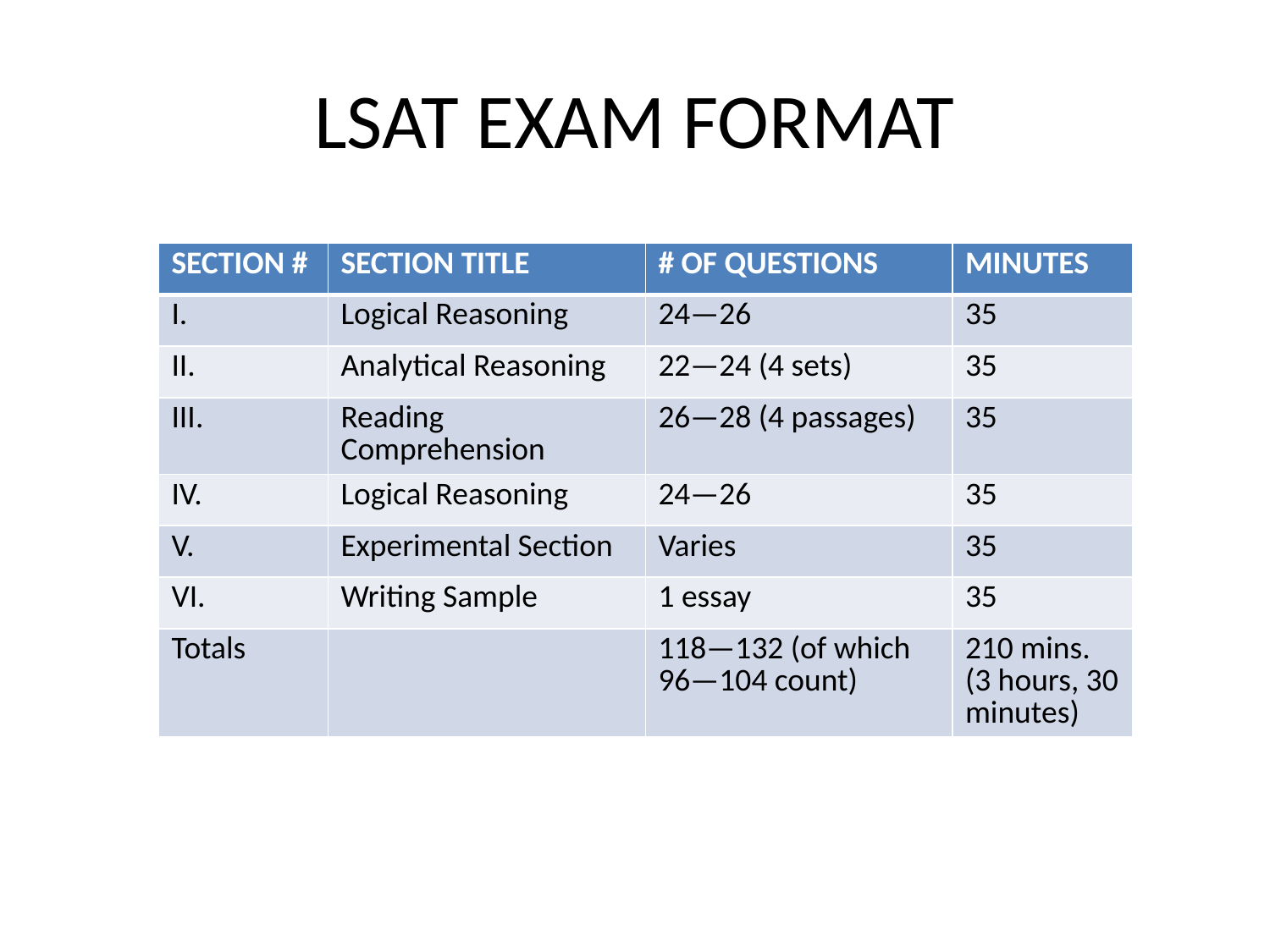

# LSAT EXAM FORMAT

| SECTION # | SECTION TITLE | # OF QUESTIONS | MINUTES |
| --- | --- | --- | --- |
| I. | Logical Reasoning | 24—26 | 35 |
| II. | Analytical Reasoning | 22—24 (4 sets) | 35 |
| III. | Reading Comprehension | 26—28 (4 passages) | 35 |
| IV. | Logical Reasoning | 24—26 | 35 |
| V. | Experimental Section | Varies | 35 |
| VI. | Writing Sample | 1 essay | 35 |
| Totals |  | 118—132 (of which 96—104 count) | 210 mins. (3 hours, 30 minutes) |